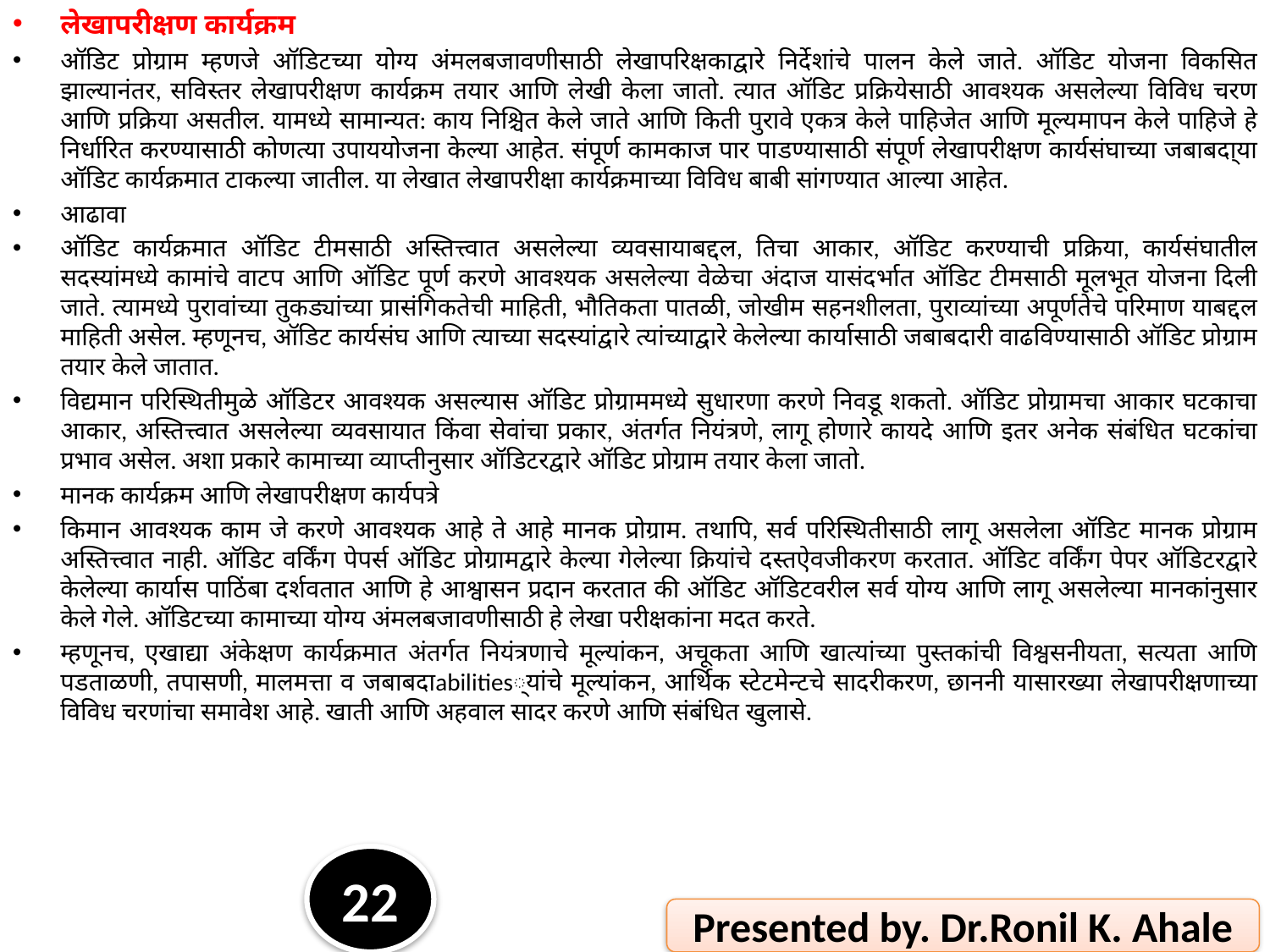

लेखापरीक्षण कार्यक्रम
ऑडिट प्रोग्राम म्हणजे ऑडिटच्या योग्य अंमलबजावणीसाठी लेखापरिक्षकाद्वारे निर्देशांचे पालन केले जाते. ऑडिट योजना विकसित झाल्यानंतर, सविस्तर लेखापरीक्षण कार्यक्रम तयार आणि लेखी केला जातो. त्यात ऑडिट प्रक्रियेसाठी आवश्यक असलेल्या विविध चरण आणि प्रक्रिया असतील. यामध्ये सामान्यत: काय निश्चित केले जाते आणि किती पुरावे एकत्र केले पाहिजेत आणि मूल्यमापन केले पाहिजे हे निर्धारित करण्यासाठी कोणत्या उपाययोजना केल्या आहेत. संपूर्ण कामकाज पार पाडण्यासाठी संपूर्ण लेखापरीक्षण कार्यसंघाच्या जबाबदा्या ऑडिट कार्यक्रमात टाकल्या जातील. या लेखात लेखापरीक्षा कार्यक्रमाच्या विविध बाबी सांगण्यात आल्या आहेत.
आढावा
ऑडिट कार्यक्रमात ऑडिट टीमसाठी अस्तित्त्वात असलेल्या व्यवसायाबद्दल, तिचा आकार, ऑडिट करण्याची प्रक्रिया, कार्यसंघातील सदस्यांमध्ये कामांचे वाटप आणि ऑडिट पूर्ण करणे आवश्यक असलेल्या वेळेचा अंदाज यासंदर्भात ऑडिट टीमसाठी मूलभूत योजना दिली जाते. त्यामध्ये पुरावांच्या तुकड्यांच्या प्रासंगिकतेची माहिती, भौतिकता पातळी, जोखीम सहनशीलता, पुराव्यांच्या अपूर्णतेचे परिमाण याबद्दल माहिती असेल. म्हणूनच, ऑडिट कार्यसंघ आणि त्याच्या सदस्यांद्वारे त्यांच्याद्वारे केलेल्या कार्यासाठी जबाबदारी वाढविण्यासाठी ऑडिट प्रोग्राम तयार केले जातात.
विद्यमान परिस्थितीमुळे ऑडिटर आवश्यक असल्यास ऑडिट प्रोग्राममध्ये सुधारणा करणे निवडू शकतो. ऑडिट प्रोग्रामचा आकार घटकाचा आकार, अस्तित्त्वात असलेल्या व्यवसायात किंवा सेवांचा प्रकार, अंतर्गत नियंत्रणे, लागू होणारे कायदे आणि इतर अनेक संबंधित घटकांचा प्रभाव असेल. अशा प्रकारे कामाच्या व्याप्तीनुसार ऑडिटरद्वारे ऑडिट प्रोग्राम तयार केला जातो.
मानक कार्यक्रम आणि लेखापरीक्षण कार्यपत्रे
किमान आवश्यक काम जे करणे आवश्यक आहे ते आहे मानक प्रोग्राम. तथापि, सर्व परिस्थितीसाठी लागू असलेला ऑडिट मानक प्रोग्राम अस्तित्त्वात नाही. ऑडिट वर्किंग पेपर्स ऑडिट प्रोग्रामद्वारे केल्या गेलेल्या क्रियांचे दस्तऐवजीकरण करतात. ऑडिट वर्किंग पेपर ऑडिटरद्वारे केलेल्या कार्यास पाठिंबा दर्शवतात आणि हे आश्वासन प्रदान करतात की ऑडिट ऑडिटवरील सर्व योग्य आणि लागू असलेल्या मानकांनुसार केले गेले. ऑडिटच्या कामाच्या योग्य अंमलबजावणीसाठी हे लेखा परीक्षकांना मदत करते.
म्हणूनच, एखाद्या अंकेक्षण कार्यक्रमात अंतर्गत नियंत्रणाचे मूल्यांकन, अचूकता आणि खात्यांच्या पुस्तकांची विश्वसनीयता, सत्यता आणि पडताळणी, तपासणी, मालमत्ता व जबाबदाabilities्यांचे मूल्यांकन, आर्थिक स्टेटमेन्टचे सादरीकरण, छाननी यासारख्या लेखापरीक्षणाच्या विविध चरणांचा समावेश आहे. खाती आणि अहवाल सादर करणे आणि संबंधित खुलासे.
22
Presented by. Dr.Ronil K. Ahale